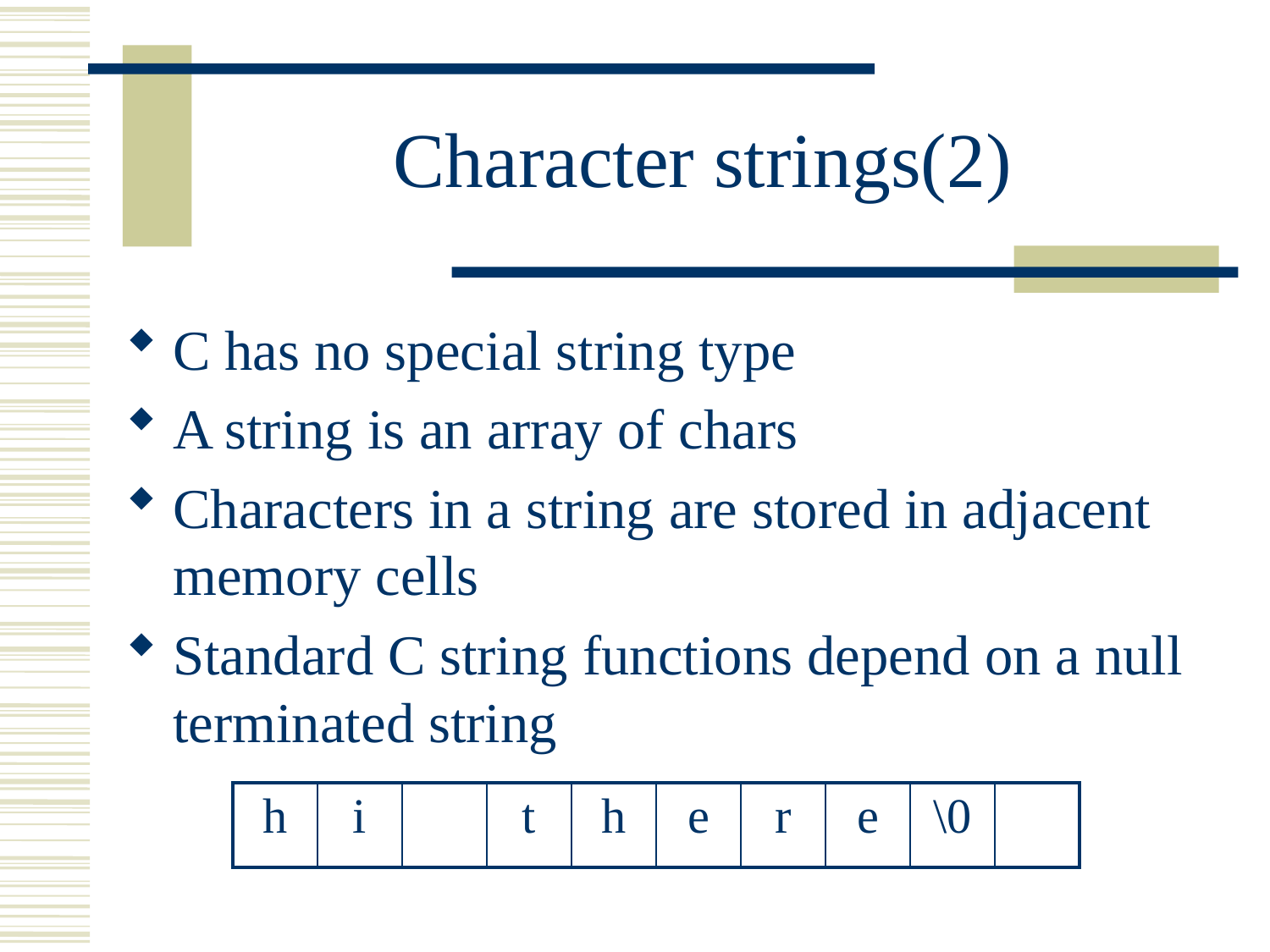

# Character strings(2)
C has no special string type
A string is an array of chars
Characters in a string are stored in adjacent memory cells
Standard C string functions depend on a null terminated string

| h | i |  | t | h | e | r | e | \0 |  |
| --- | --- | --- | --- | --- | --- | --- | --- | --- | --- |